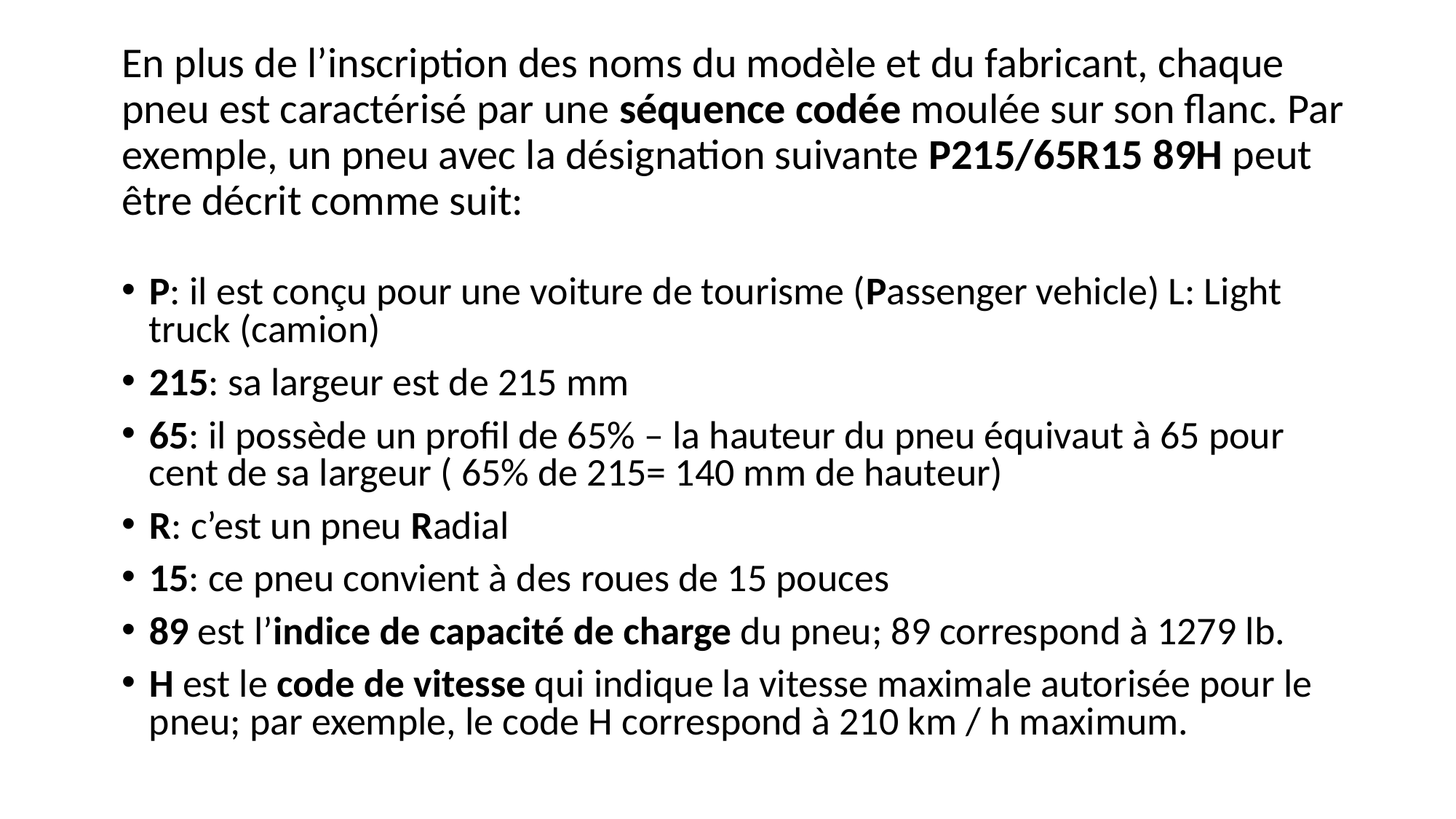

# En plus de l’inscription des noms du modèle et du fabricant, chaque pneu est caractérisé par une séquence codée moulée sur son flanc. Par exemple, un pneu avec la désignation suivante P215/65R15 89H peut être décrit comme suit:
P: il est conçu pour une voiture de tourisme (Passenger vehicle) L: Light truck (camion)
215: sa largeur est de 215 mm
65: il possède un profil de 65% – la hauteur du pneu équivaut à 65 pour cent de sa largeur ( 65% de 215= 140 mm de hauteur)
R: c’est un pneu Radial
15: ce pneu convient à des roues de 15 pouces
89 est l’indice de capacité de charge du pneu; 89 correspond à 1279 lb.
H est le code de vitesse qui indique la vitesse maximale autorisée pour le pneu; par exemple, le code H correspond à 210 km / h maximum.